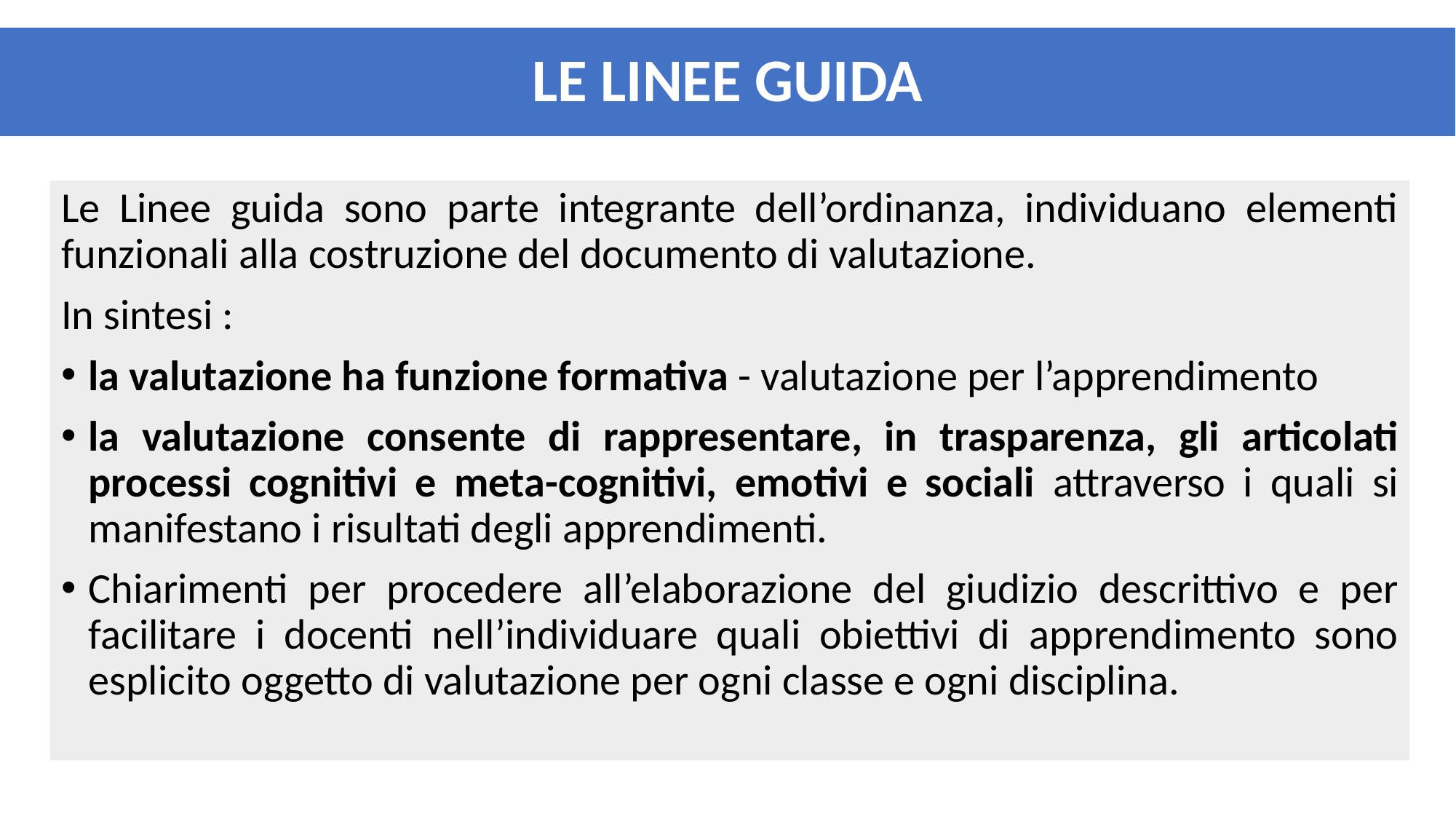

LE LINEE GUIDA
Le Linee guida sono parte integrante dell’ordinanza, individuano elementi funzionali alla costruzione del documento di valutazione.
In sintesi :
la valutazione ha funzione formativa - valutazione per l’apprendimento
la valutazione consente di rappresentare, in trasparenza, gli articolati processi cognitivi e meta-cognitivi, emotivi e sociali attraverso i quali si manifestano i risultati degli apprendimenti.
Chiarimenti per procedere all’elaborazione del giudizio descrittivo e per facilitare i docenti nell’individuare quali obiettivi di apprendimento sono esplicito oggetto di valutazione per ogni classe e ogni disciplina.